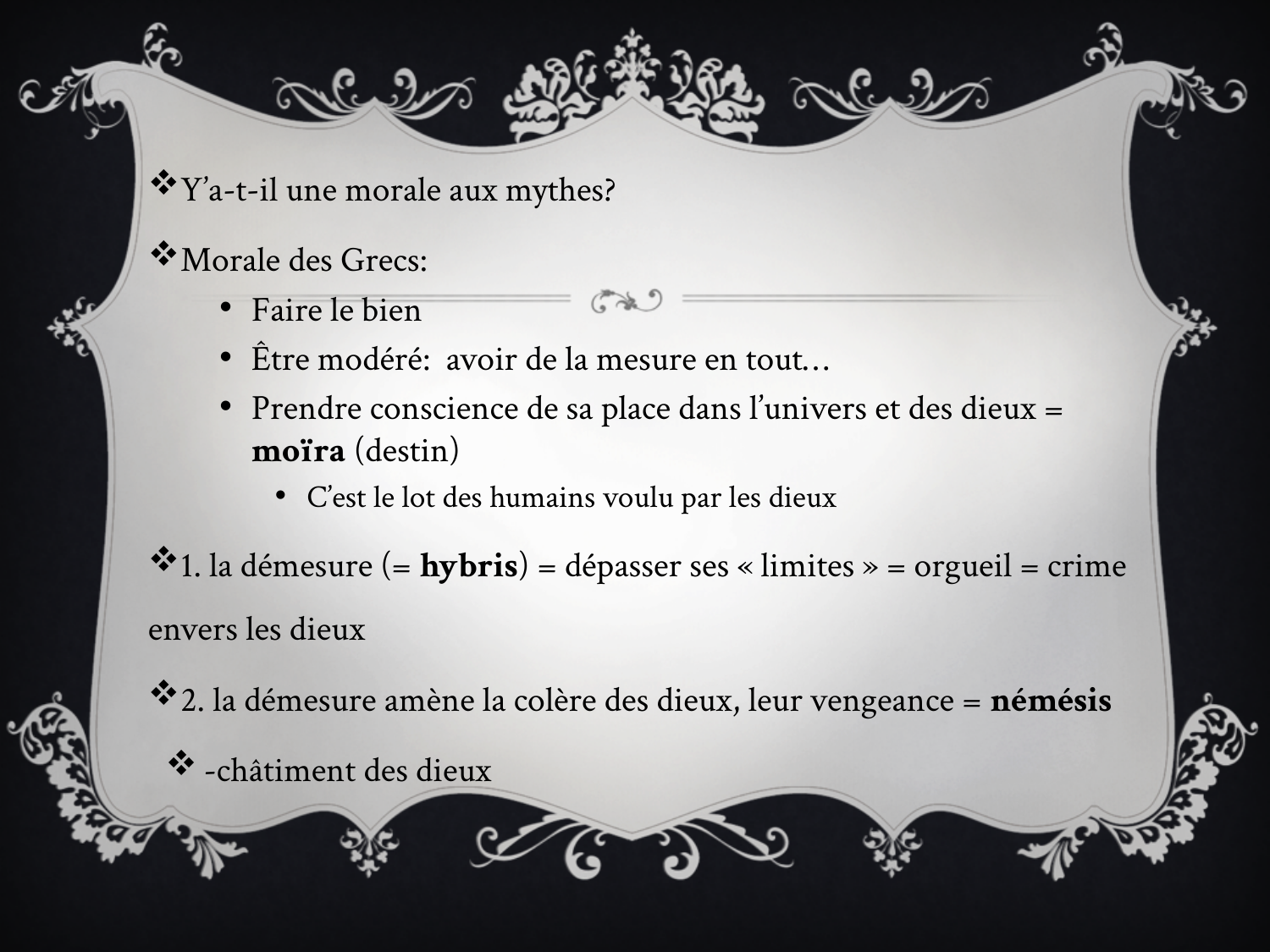

Y’a-t-il une morale aux mythes?
Morale des Grecs:
Faire le bien
Être modéré:  avoir de la mesure en tout…
Prendre conscience de sa place dans l’univers et des dieux = moïra (destin)
C’est le lot des humains voulu par les dieux
1. la démesure (= hybris) = dépasser ses « limites » = orgueil = crime envers les dieux
2. la démesure amène la colère des dieux, leur vengeance = némésis
-châtiment des dieux